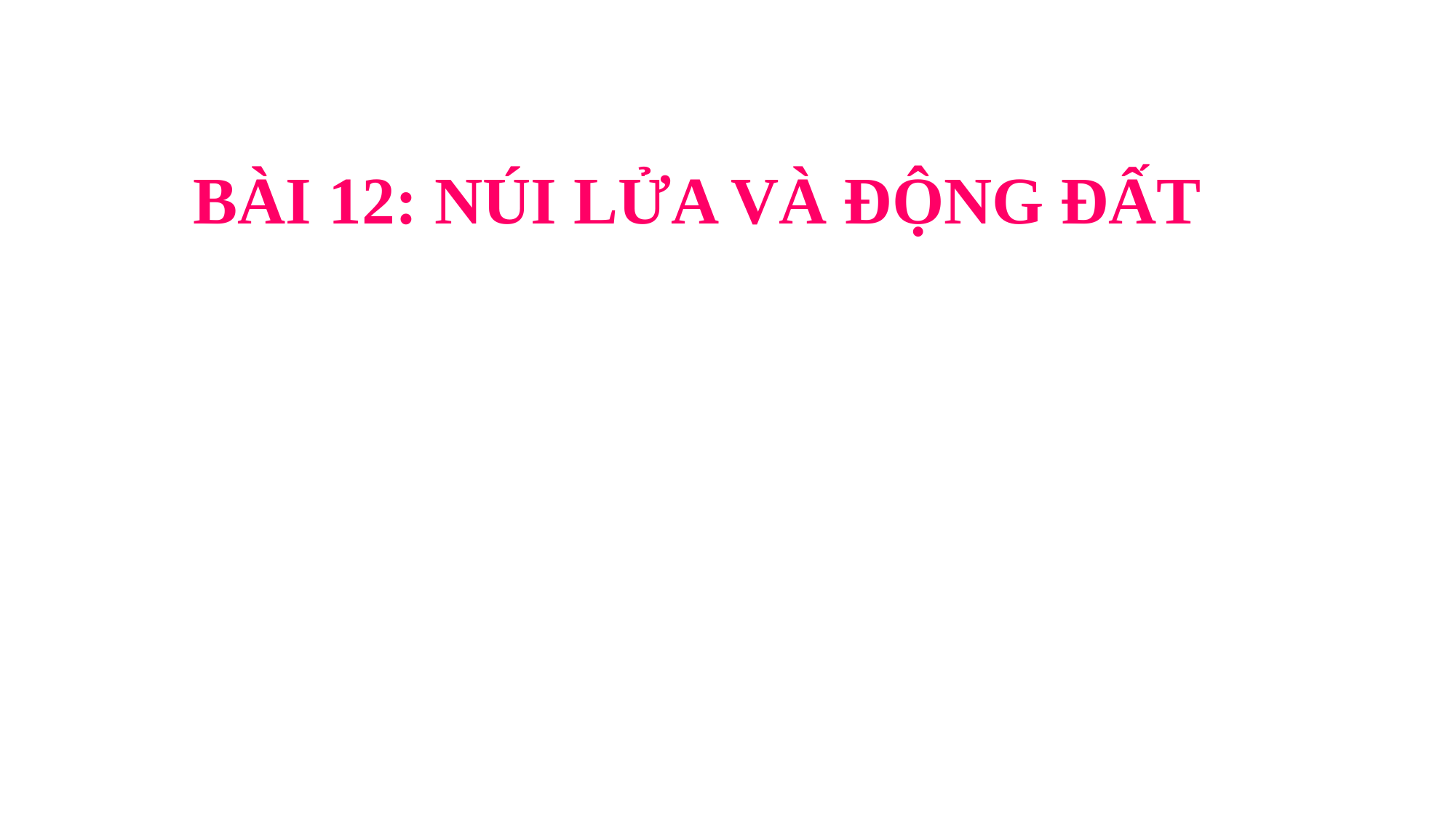

BÀI 12: NÚI LỬA VÀ ĐỘNG ĐẤT